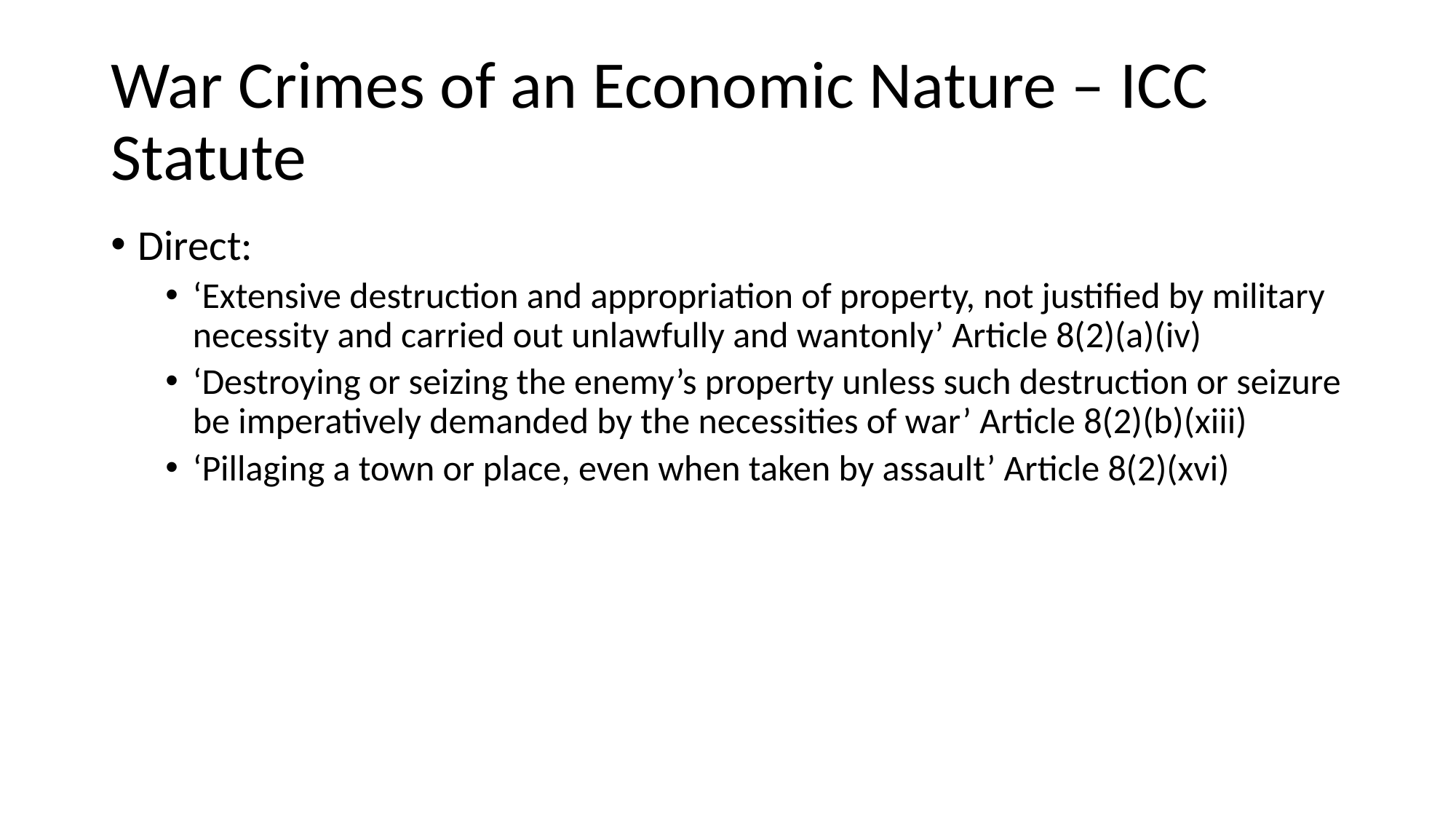

# War Crimes of an Economic Nature – ICC Statute
Direct:
‘Extensive destruction and appropriation of property, not justified by military necessity and carried out unlawfully and wantonly’ Article 8(2)(a)(iv)
‘Destroying or seizing the enemy’s property unless such destruction or seizure be imperatively demanded by the necessities of war’ Article 8(2)(b)(xiii)
‘Pillaging a town or place, even when taken by assault’ Article 8(2)(xvi)